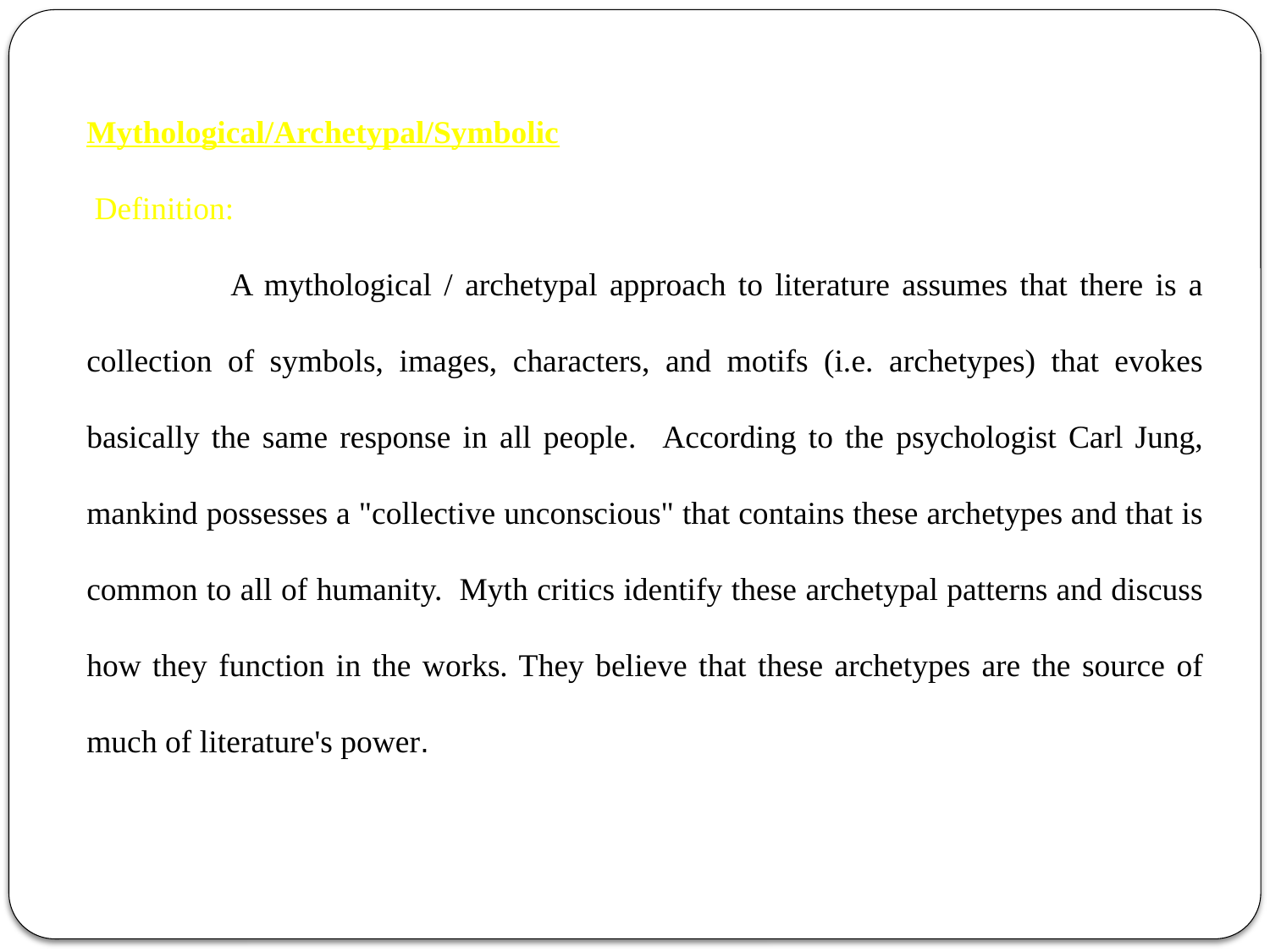

Mythological/Archetypal/Symbolic

 Definition:
 	 A mythological / archetypal approach to literature assumes that there is a collection of symbols, images, characters, and motifs (i.e. archetypes) that evokes basically the same response in all people.   According to the psychologist Carl Jung, mankind possesses a "collective unconscious" that contains these archetypes and that is common to all of humanity.  Myth critics identify these archetypal patterns and discuss how they function in the works. They believe that these archetypes are the source of much of literature's power.